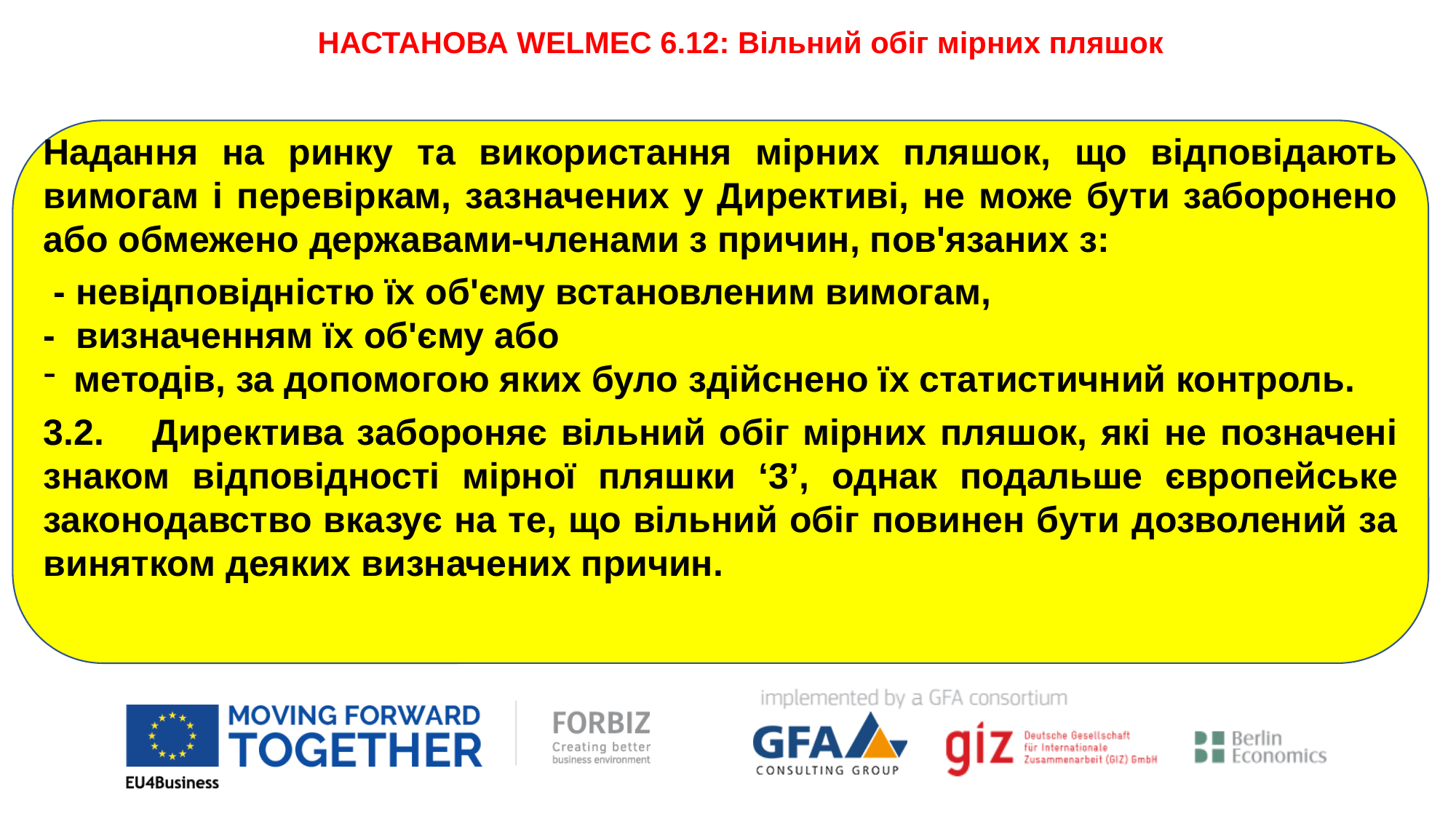

НАСТАНОВА WELMEC 6.12: Вільний обіг мірних пляшок

Надання на ринку та використання мірних пляшок, що відповідають вимогам і перевіркам, зазначених у Директиві, не може бути заборонено або обмежено державами-членами з причин, пов'язаних з:
 - невідповідністю їх об'єму встановленим вимогам,
-  визначенням їх об'єму або
 методів, за допомогою яких було здійснено їх статистичний контроль.
3.2.	Директива забороняє вільний обіг мірних пляшок, які не позначені знаком відповідності мірної пляшки ‘3’, однак подальше європейське законодавство вказує на те, що вільний обіг повинен бути дозволений за винятком деяких визначених причин.